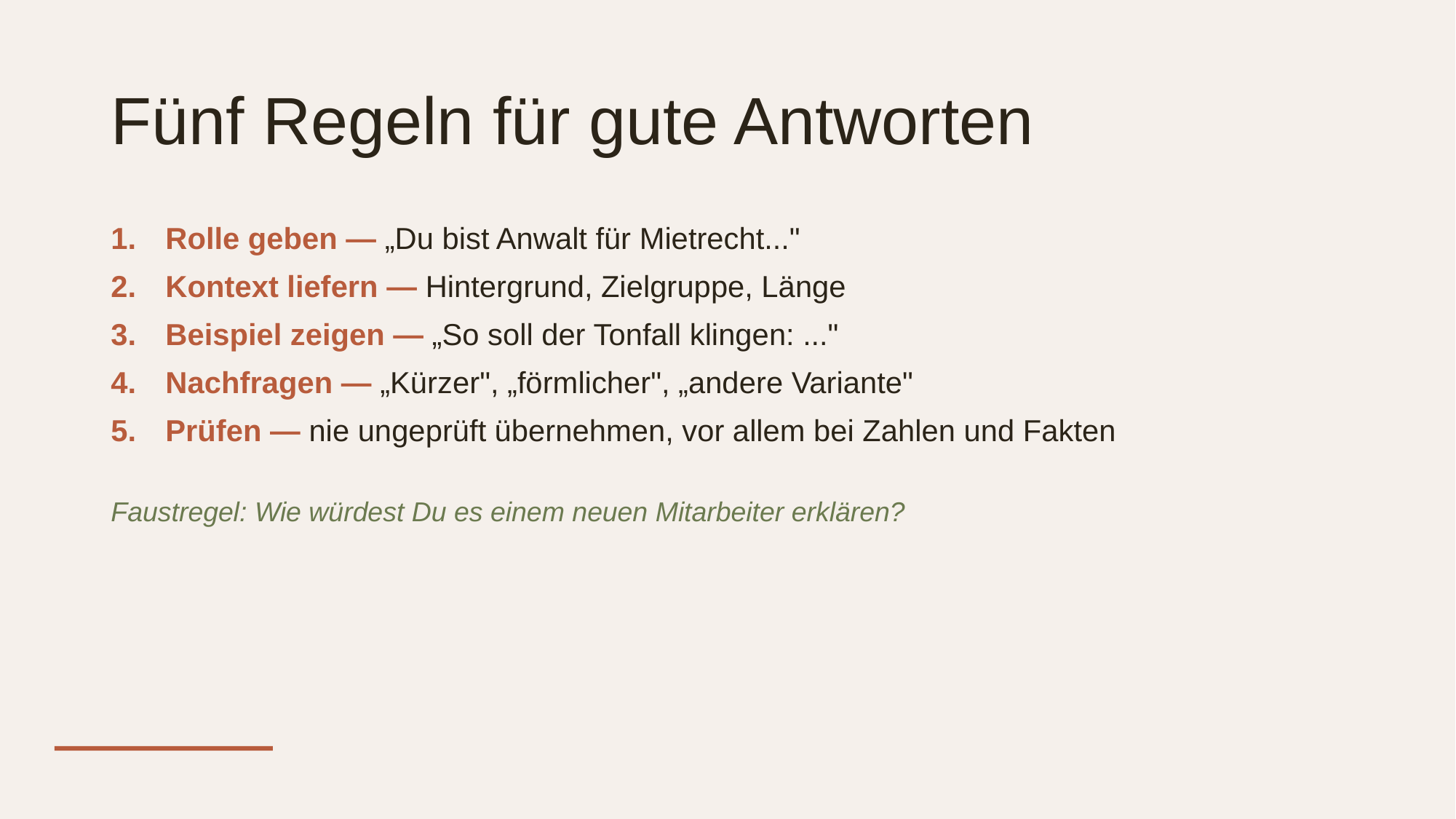

# Fünf Regeln für gute Antworten
Rolle geben — „Du bist Anwalt für Mietrecht..."
Kontext liefern — Hintergrund, Zielgruppe, Länge
Beispiel zeigen — „So soll der Tonfall klingen: ..."
Nachfragen — „Kürzer", „förmlicher", „andere Variante"
Prüfen — nie ungeprüft übernehmen, vor allem bei Zahlen und Fakten

Faustregel: Wie würdest Du es einem neuen Mitarbeiter erklären?